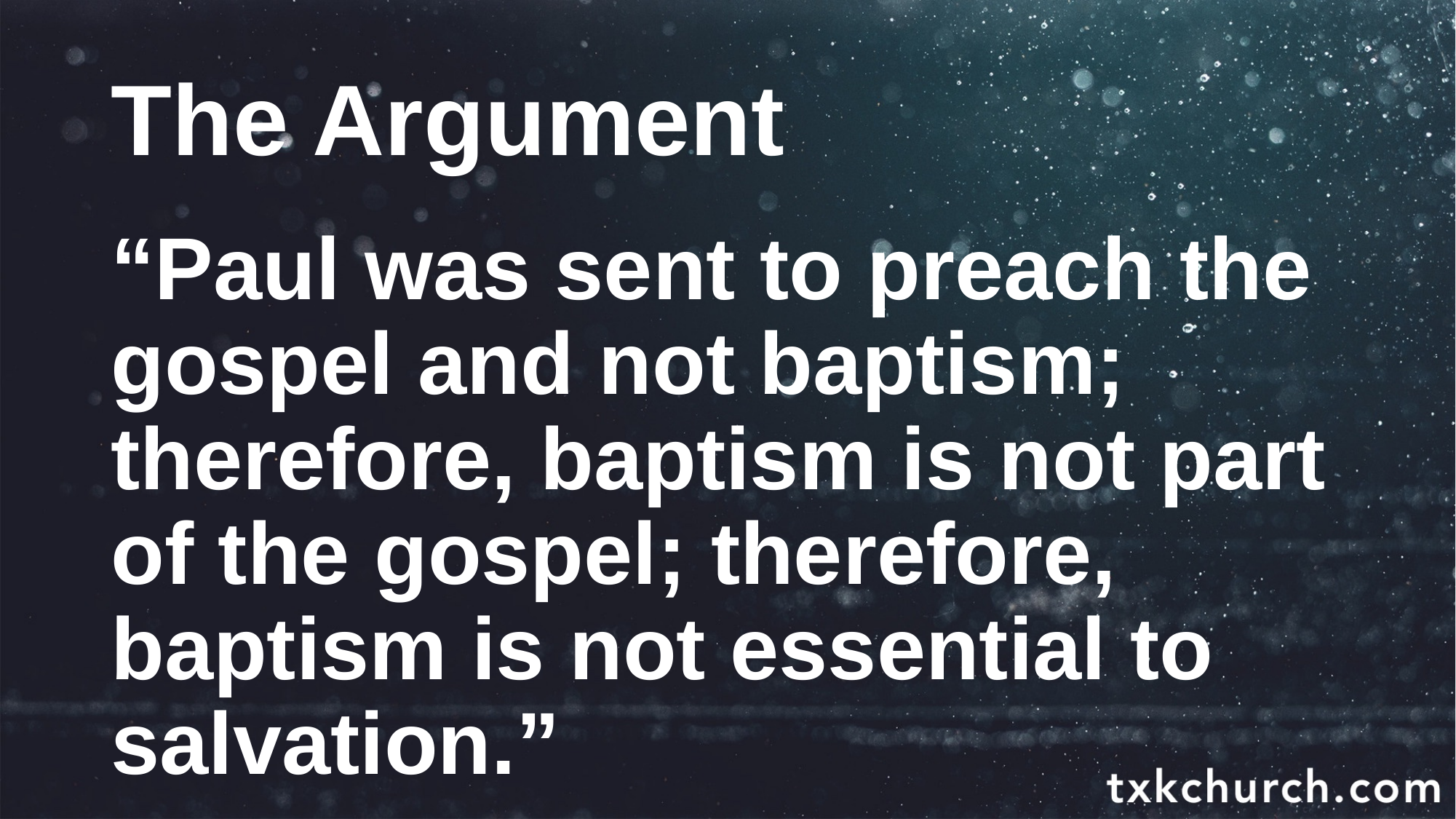

# The Argument
“Paul was sent to preach the gospel and not baptism; therefore, baptism is not part of the gospel; therefore, baptism is not essential to salvation.”